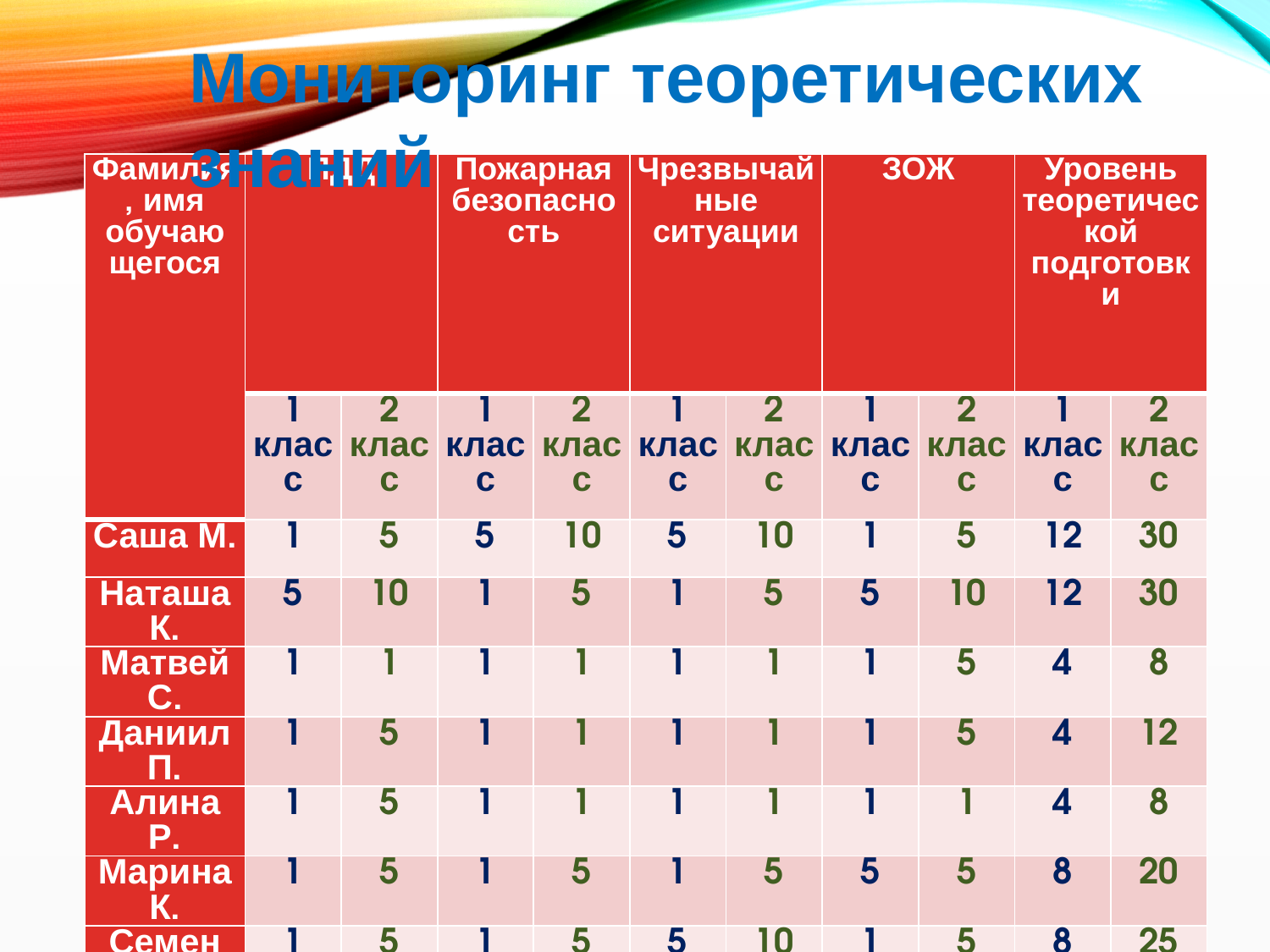

Мониторинг теоретических знаний
| Фамилия, имя обучающегося | ПДД |  | Пожарная безопасность |  | Чрезвычайные ситуации |  | ЗОЖ |  | Уровень теоретической подготовки |  |
| --- | --- | --- | --- | --- | --- | --- | --- | --- | --- | --- |
|  | 1 класс | 2 класс | 1 класс | 2 класс | 1 класс | 2 класс | 1 класс | 2 класс | 1 класс | 2 класс |
| Саша М. | 1 | 5 | 5 | 10 | 5 | 10 | 1 | 5 | 12 | 30 |
| Наташа К. | 5 | 10 | 1 | 5 | 1 | 5 | 5 | 10 | 12 | 30 |
| Матвей С. | 1 | 1 | 1 | 1 | 1 | 1 | 1 | 5 | 4 | 8 |
| Даниил П. | 1 | 5 | 1 | 1 | 1 | 1 | 1 | 5 | 4 | 12 |
| Алина Р. | 1 | 5 | 1 | 1 | 1 | 1 | 1 | 1 | 4 | 8 |
| Марина К. | 1 | 5 | 1 | 5 | 1 | 5 | 5 | 5 | 8 | 20 |
| Семен Л. | 1 | 5 | 1 | 5 | 5 | 10 | 1 | 5 | 8 | 25 |